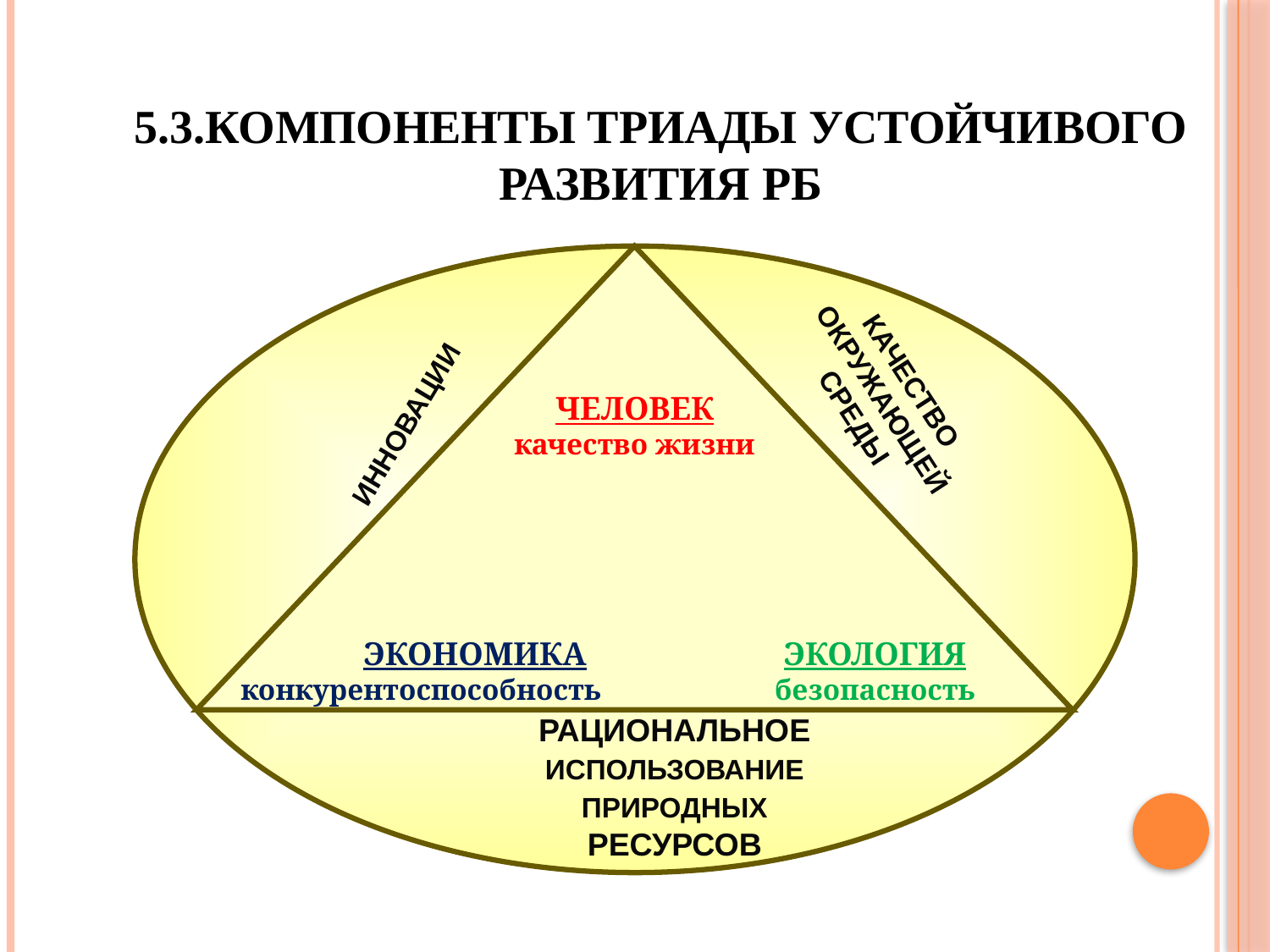

# 5.3.Компоненты триады устойчивого развития РБ

ЧЕЛОВЕК
качество жизни
ЭКОНОМИКА
конкурентоспособность
ЭКОЛОГИЯ
безопасность
КАЧЕСТВО ОКРУЖАЮЩЕЙ СРЕДЫ
ИННОВАЦИИ
РАЦИОНАЛЬНОЕ ИСПОЛЬЗОВАНИЕ ПРИРОДНЫХ РЕСУРСОВ